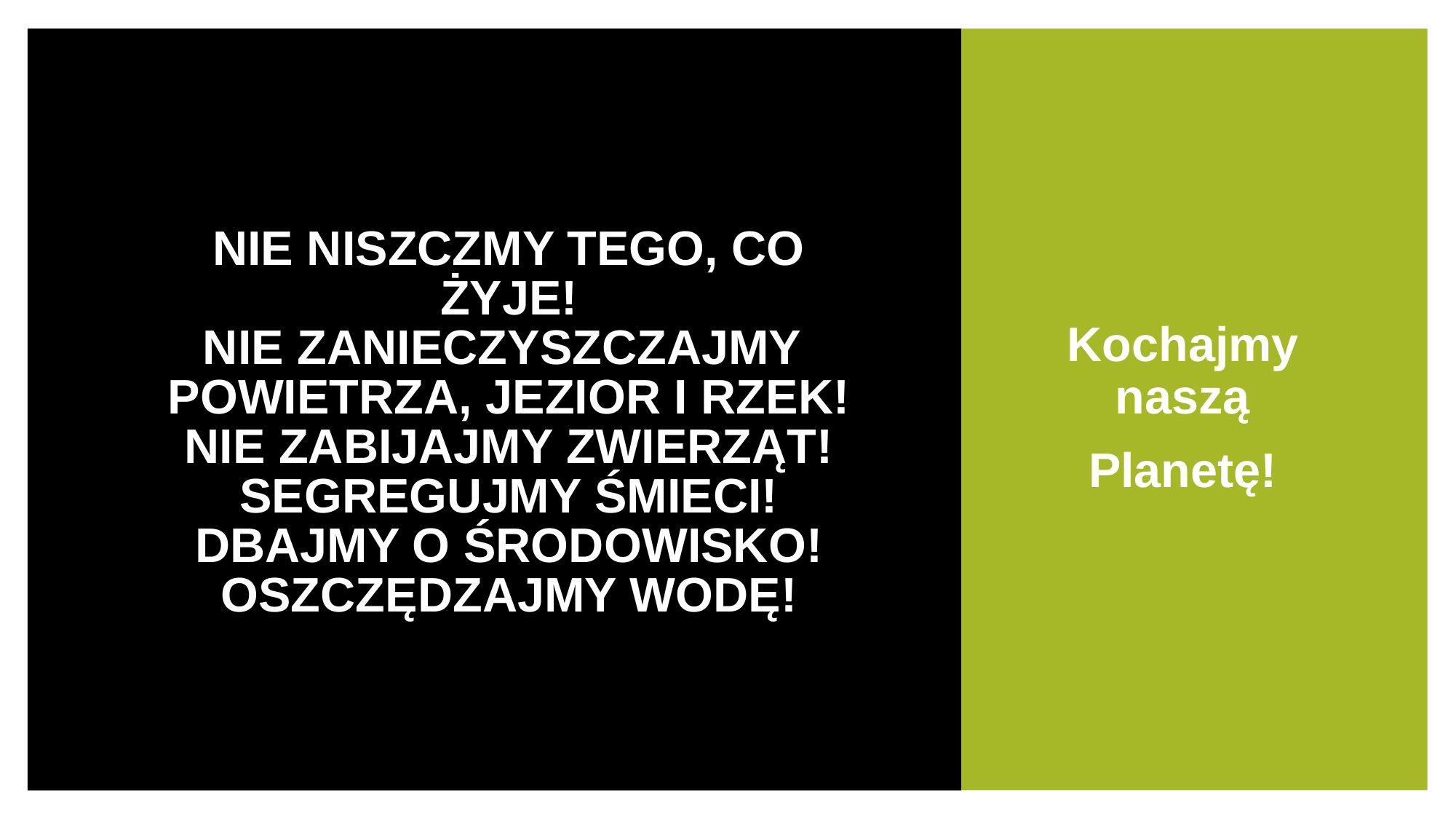

# Nie niszczmy tego, co żyje!
Nie zanieczyszczajmy
powietrza, jezior i rzek!
Nie zabijajmy zwierząt!
Segregujmy śmieci!
Dbajmy o środowisko!
Oszczędzajmy wodę!

Kochajmy naszą
Planetę!